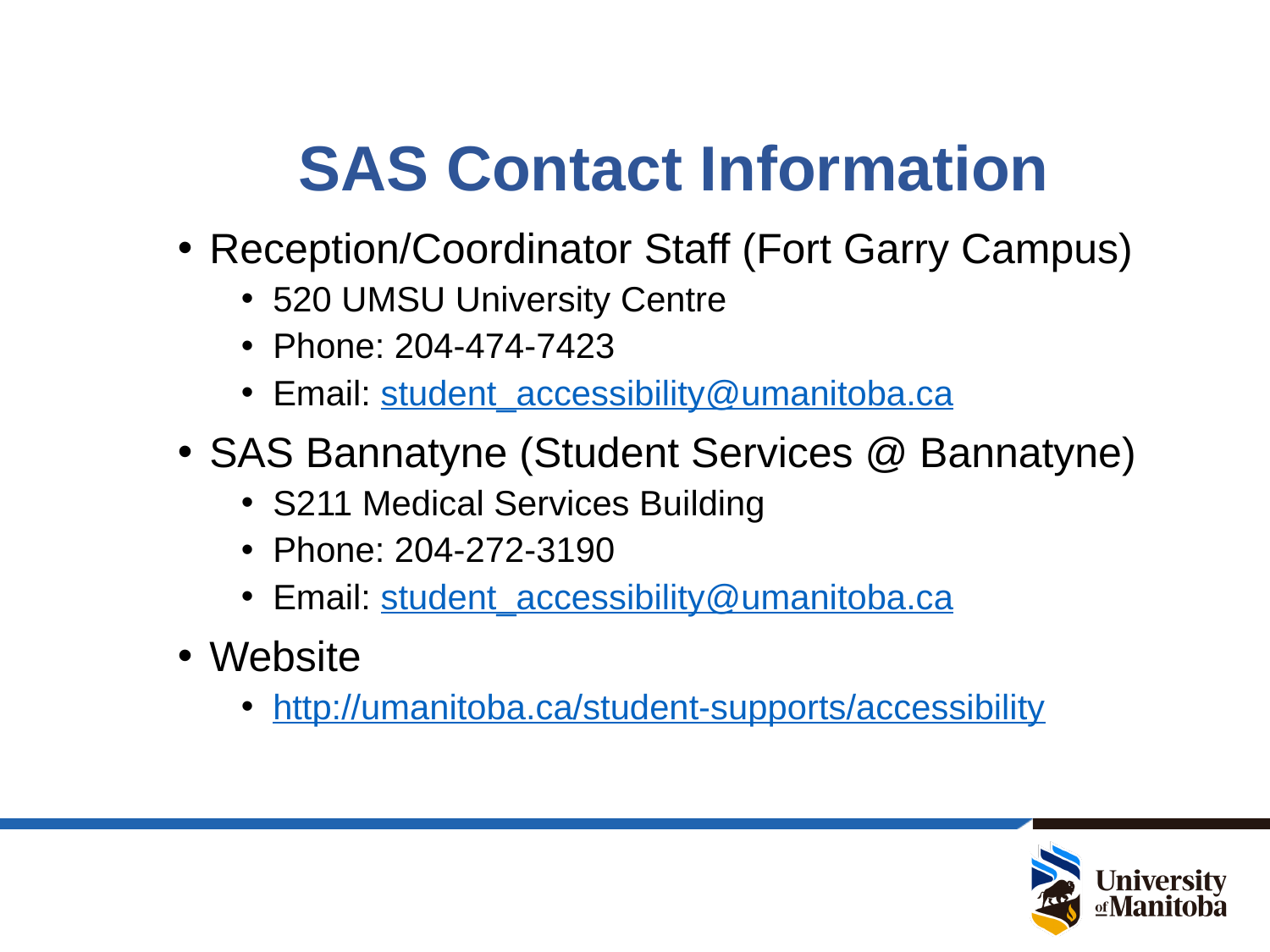

# SAS Contact Information
Reception/Coordinator Staff (Fort Garry Campus)
520 UMSU University Centre
Phone: 204-474-7423
Email: student_accessibility@umanitoba.ca
SAS Bannatyne (Student Services @ Bannatyne)
S211 Medical Services Building
Phone: 204-272-3190
Email: student_accessibility@umanitoba.ca
Website
http://umanitoba.ca/student-supports/accessibility